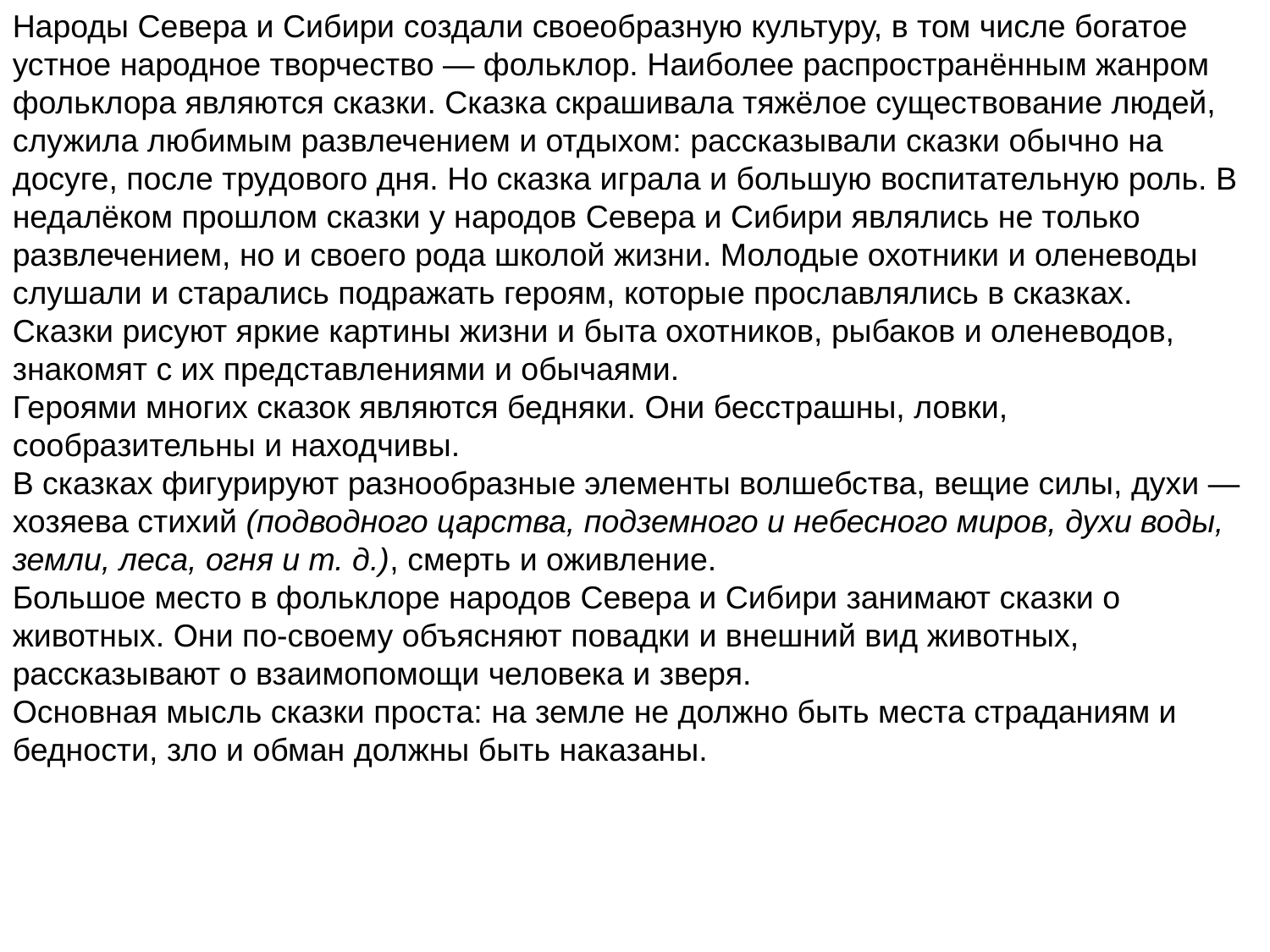

Народы Севера и Сибири создали своеобразную культуру, в том числе богатое устное народное творчество — фольклор. Наиболее распространённым жанром фольклора являются сказки. Сказка скрашивала тяжёлое существование людей, служила любимым развлечением и отдыхом: рассказывали сказки обычно на досуге, после трудового дня. Но сказка играла и большую воспитательную роль. В недалёком прошлом сказки у народов Севера и Сибири являлись не только развлечением, но и своего рода школой жизни. Молодые охотники и оленеводы слушали и старались подражать героям, которые прославлялись в сказках.
Сказки рисуют яркие картины жизни и быта охотников, рыбаков и оленеводов, знакомят с их представлениями и обычаями.
Героями многих сказок являются бедняки. Они бесстрашны, ловки, сообразительны и находчивы.
В сказках фигурируют разнообразные элементы волшебства, вещие силы, духи — хозяева стихий (подводного царства, подземного и небесного миров, духи воды, земли, леса, огня и т. д.), смерть и оживление.
Большое место в фольклоре народов Севера и Сибири занимают сказки о животных. Они по-своему объясняют повадки и внешний вид животных, рассказывают о взаимопомощи человека и зверя.
Основная мысль сказки проста: на земле не должно быть места страданиям и бедности, зло и обман должны быть наказаны.